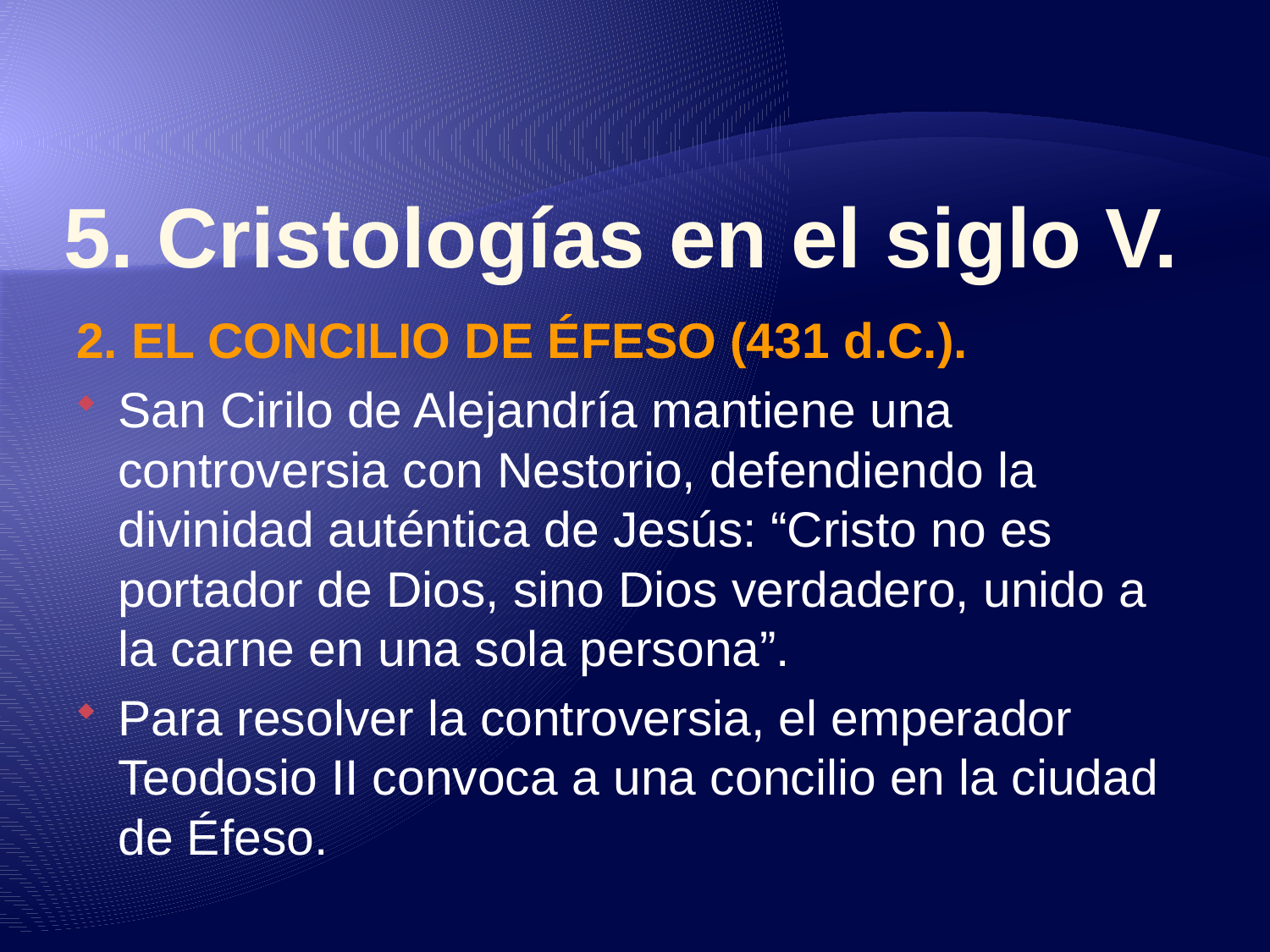

# 5. Cristologías en el siglo V.
2. EL CONCILIO DE ÉFESO (431 d.C.).
San Cirilo de Alejandría mantiene una controversia con Nestorio, defendiendo la divinidad auténtica de Jesús: “Cristo no es portador de Dios, sino Dios verdadero, unido a la carne en una sola persona”.
Para resolver la controversia, el emperador Teodosio II convoca a una concilio en la ciudad de Éfeso.